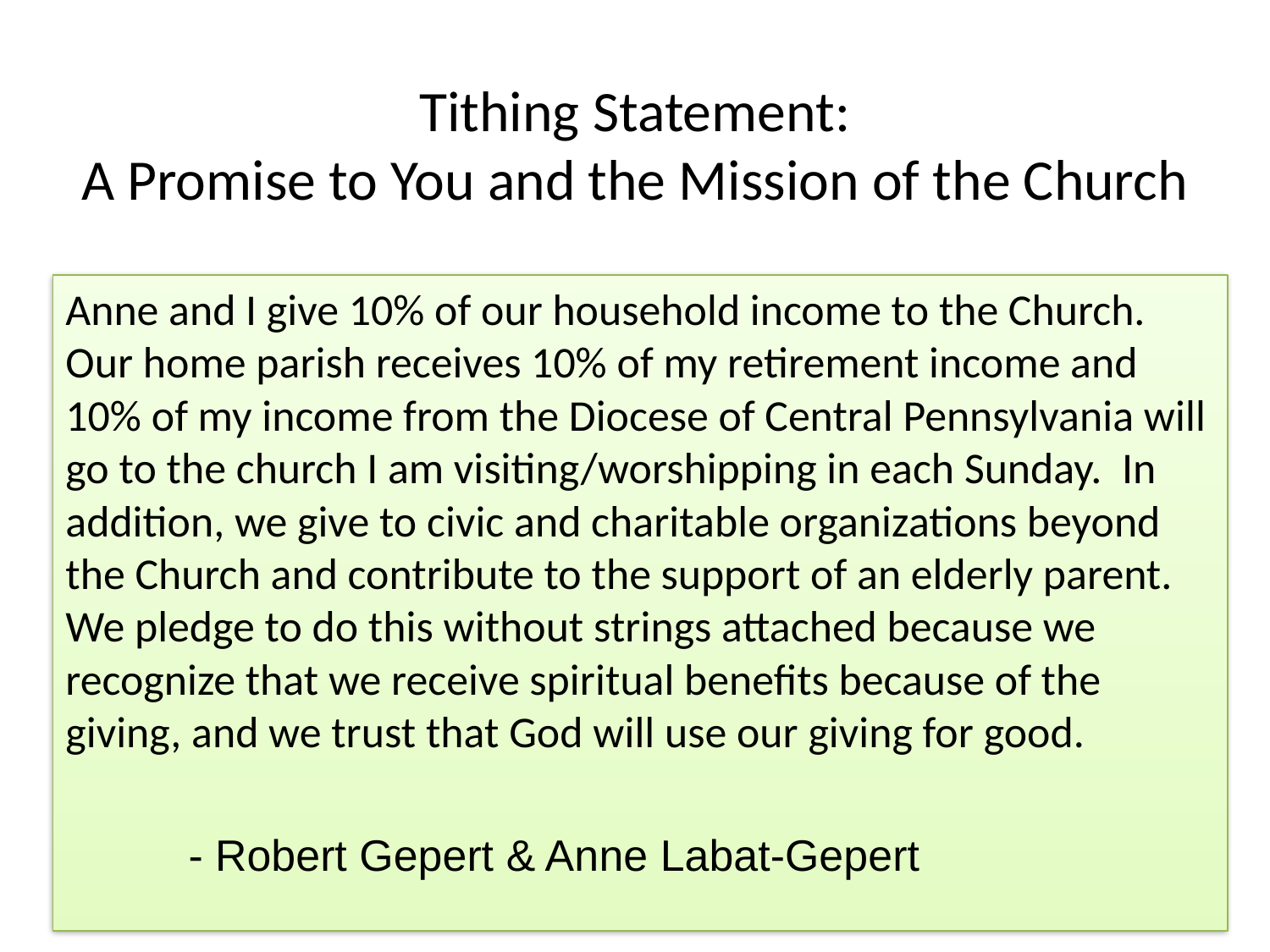

# Tithing Statement: A Promise to You and the Mission of the Church
Anne and I give 10% of our household income to the Church.  Our home parish receives 10% of my retirement income and 10% of my income from the Diocese of Central Pennsylvania will go to the church I am visiting/worshipping in each Sunday.  In addition, we give to civic and charitable organizations beyond the Church and contribute to the support of an elderly parent.  We pledge to do this without strings attached because we recognize that we receive spiritual benefits because of the giving, and we trust that God will use our giving for good.

          - Robert Gepert & Anne Labat-Gepert